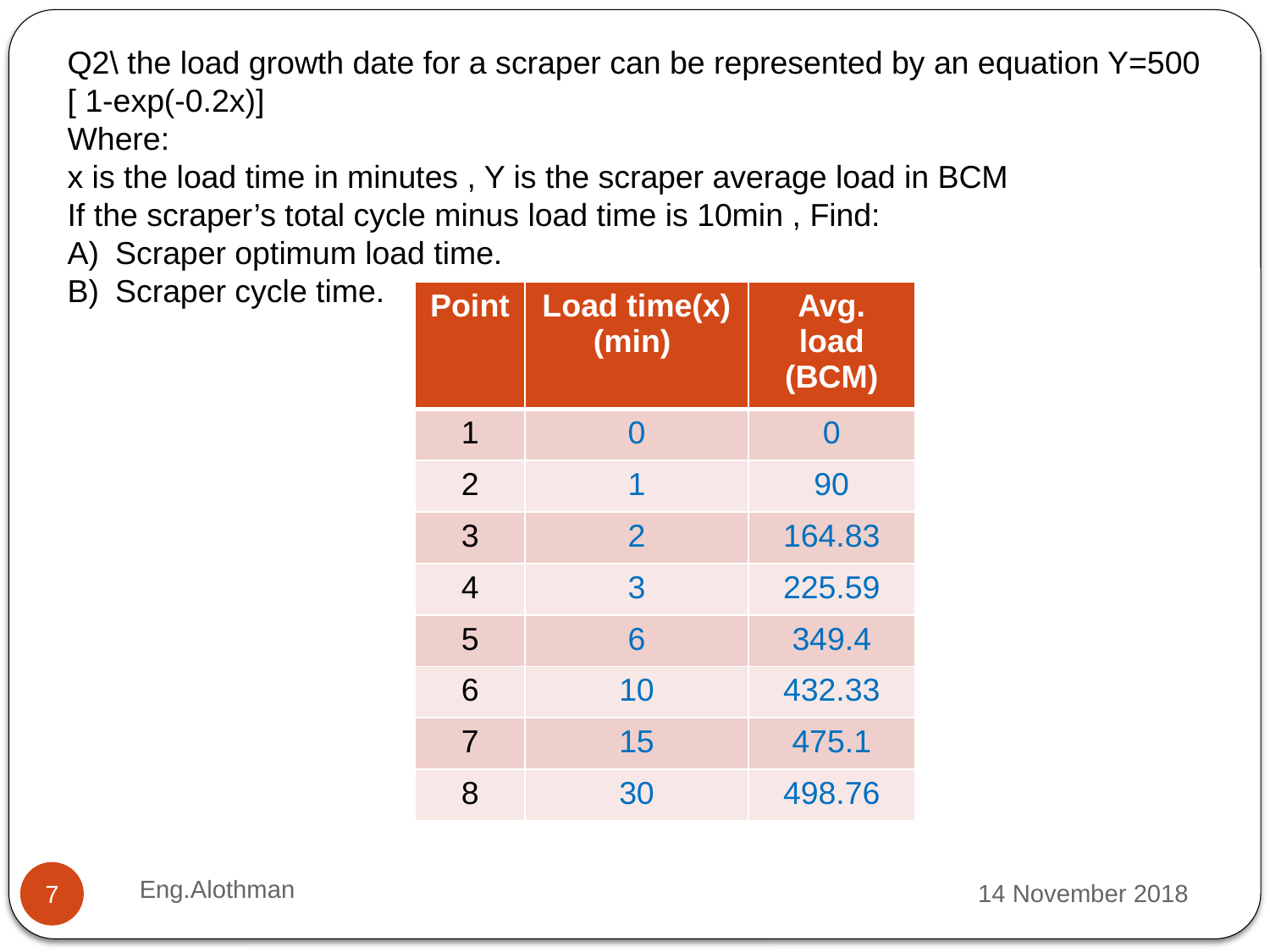

Q2\ the load growth date for a scraper can be represented by an equation Y=500 [ 1-exp(-0.2x)]
Where:
x is the load time in minutes , Y is the scraper average load in BCM
If the scraper’s total cycle minus load time is 10min , Find:
Scraper optimum load time.
Scraper cycle time.
| Point | Load time(x) (min) | Avg. load (BCM) |
| --- | --- | --- |
| 1 | 0 | 0 |
| 2 | 1 | 90 |
| 3 | 2 | 164.83 |
| 4 | 3 | 225.59 |
| 5 | 6 | 349.4 |
| 6 | 10 | 432.33 |
| 7 | 15 | 475.1 |
| 8 | 30 | 498.76 |
Eng.Alothman
14 November 2018
7